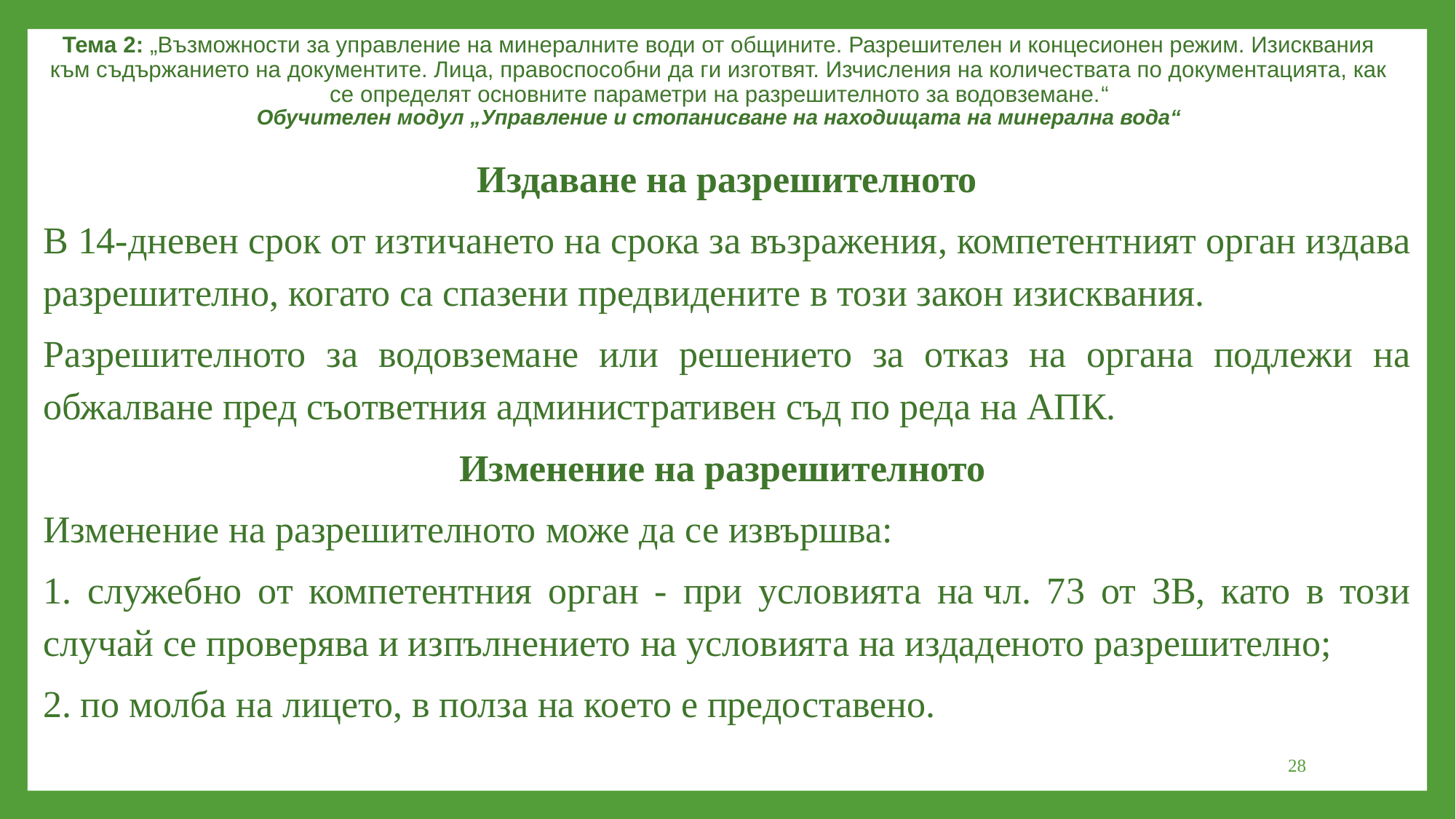

Тема 2: „Възможности за управление на минералните води от общините. Разрешителен и концесионен режим. Изисквания към съдържанието на документите. Лица, правоспособни да ги изготвят. Изчисления на количествата по документацията, как се определят основните параметри на разрешителното за водовземане.“
Обучителен модул „Управление и стопанисване на находищата на минерална вода“

Издаване на разрешителното
В 14-дневен срок от изтичането на срока за възражения, компетентният орган издава разрешително, когато са спазени предвидените в този закон изисквания.
Разрешителното за водовземане или решението за отказ на органа подлежи на обжалване пред съответния административен съд по реда на АПК.
Изменение на разрешителното
Изменение на разрешителното може да се извършва:
1. служебно от компетентния орган - при условията на чл. 73 от ЗВ, като в този случай се проверява и изпълнението на условията на издаденото разрешително;
2. по молба на лицето, в полза на което е предоставено.

28